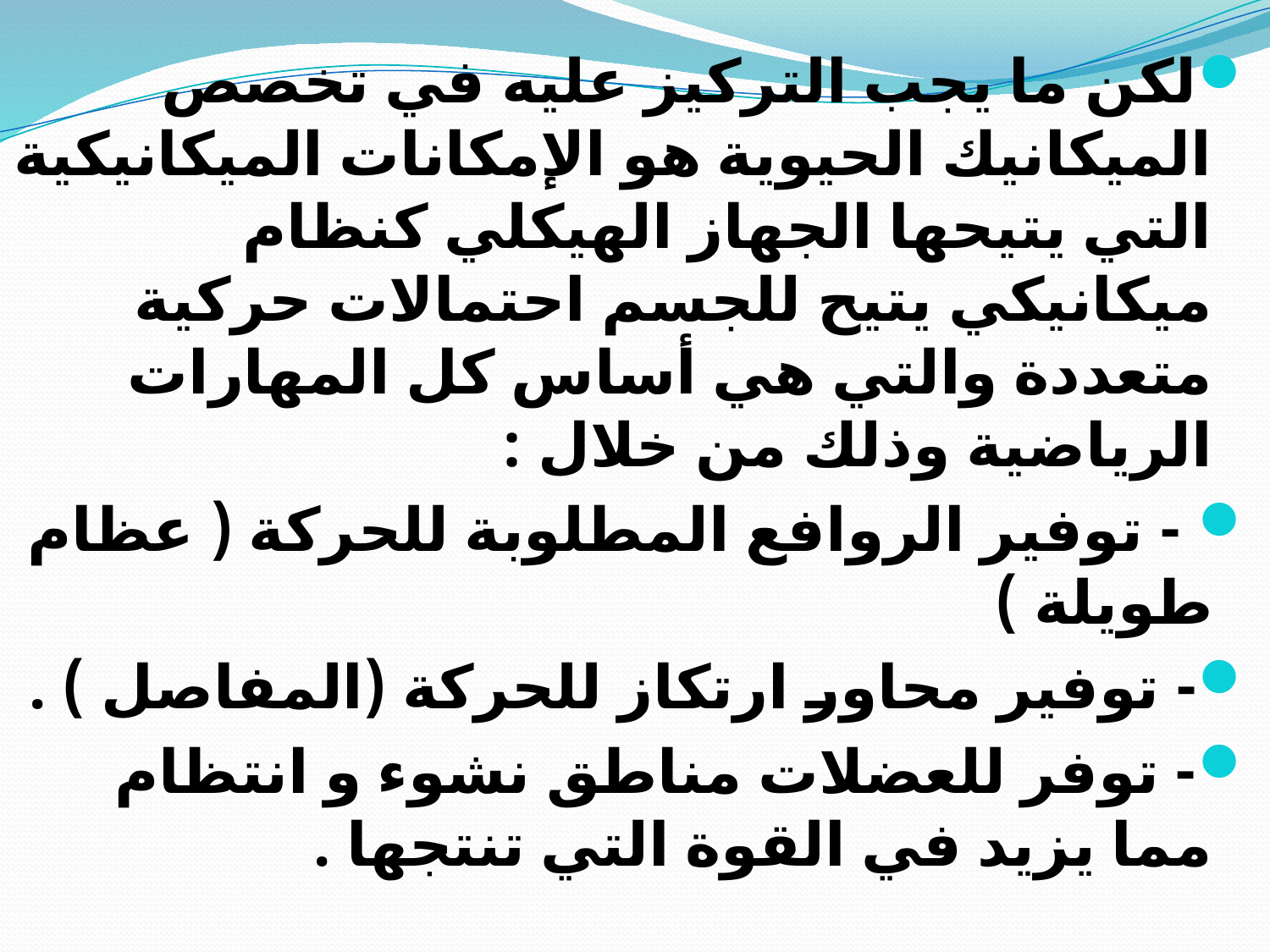

لكن ما يجب التركيز عليه في تخصص الميكانيك الحيوية هو الإمكانات الميكانيكية التي يتيحها الجهاز الهيكلي كنظام ميكانيكي يتيح للجسم احتمالات حركية متعددة والتي هي أساس كل المهارات الرياضية وذلك من خلال :
 - توفير الروافع المطلوبة للحركة ( عظام طويلة )
- توفير محاور ارتكاز للحركة (المفاصل ) .
- توفر للعضلات مناطق نشوء و انتظام مما يزيد في القوة التي تنتجها .